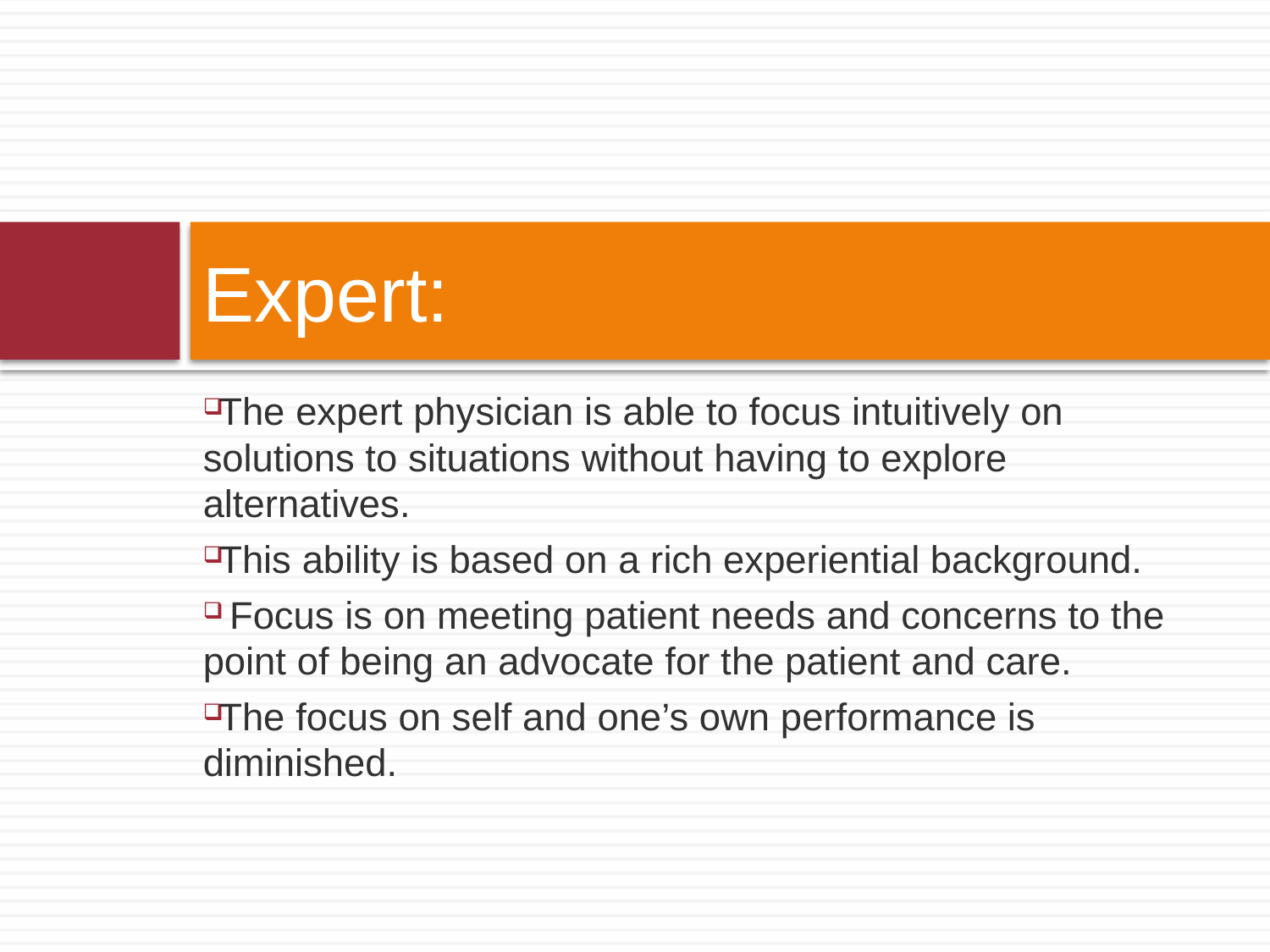

# Expert:
The expert physician is able to focus intuitively on solutions to situations without having to explore alternatives.
This ability is based on a rich experiential background.
 Focus is on meeting patient needs and concerns to the point of being an advocate for the patient and care.
The focus on self and one’s own performance is diminished.